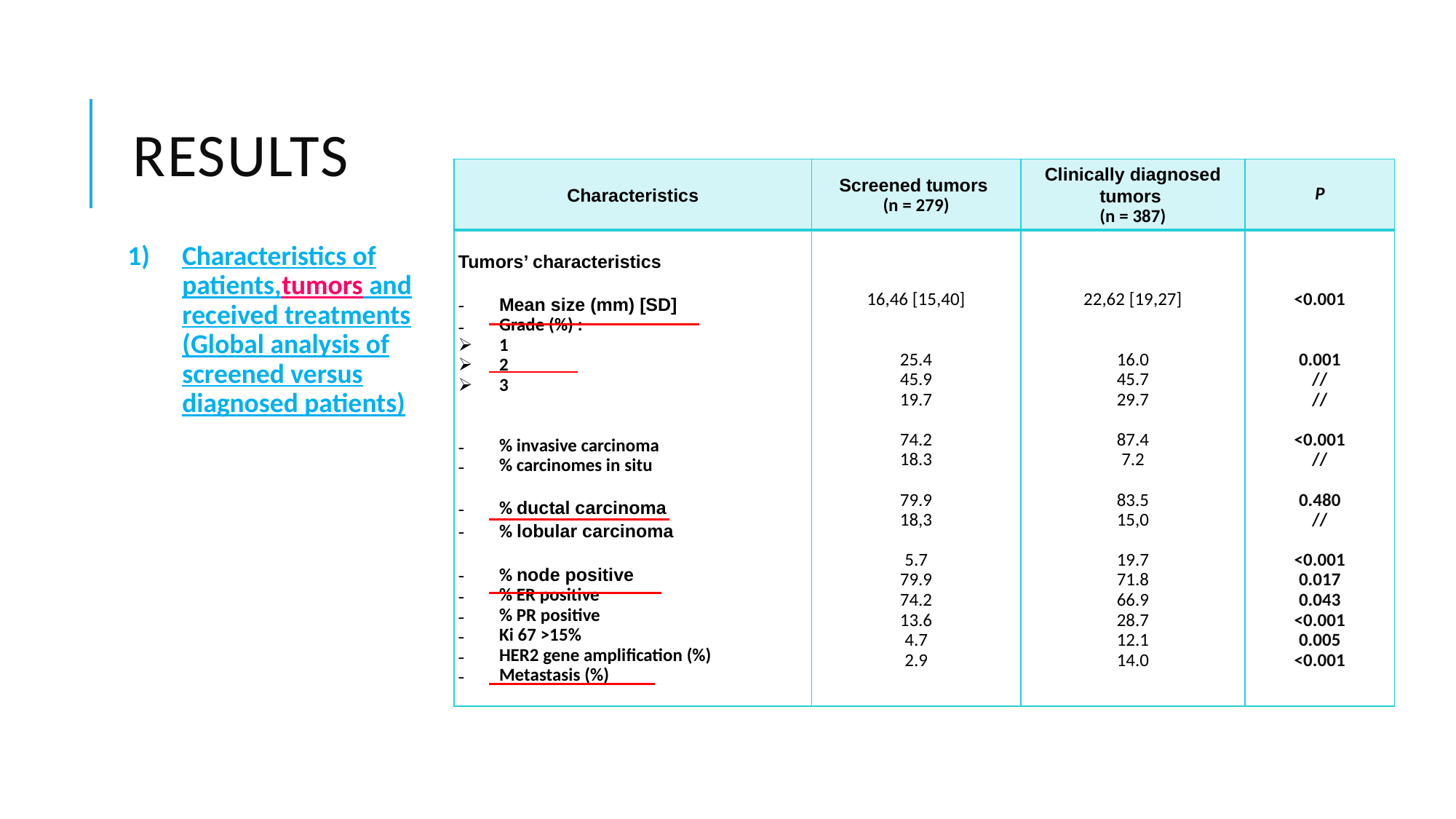

# Results
| Characteristics | Screened tumors (n = 279) | Clinically diagnosed tumors (n = 387) | P |
| --- | --- | --- | --- |
| Tumors’ characteristics   Mean size (mm) [SD]  Grade (%) : 1 2 3   % invasive carcinoma % carcinomes in situ   % ductal carcinoma % lobular carcinoma   % node positive % ER positive % PR positive Ki 67 >15% HER2 gene amplification (%) Metastasis (%) | 16,46 [15,40]   25.4 45.9 19.7   74.2 18.3   79.9 18,3   5.7 79.9 74.2 13.6 4.7 2.9 | 22,62 [19,27]   16.0 45.7 29.7   87.4 7.2   83.5 15,0   19.7 71.8 66.9 28.7 12.1 14.0 | <0.001     0.001 // //    <0.001 //   0.480 //   <0.001 0.017 0.043 <0.001 0.005 <0.001 |
Characteristics of patients,tumors and received treatments (Global analysis of screened versus diagnosed patients)